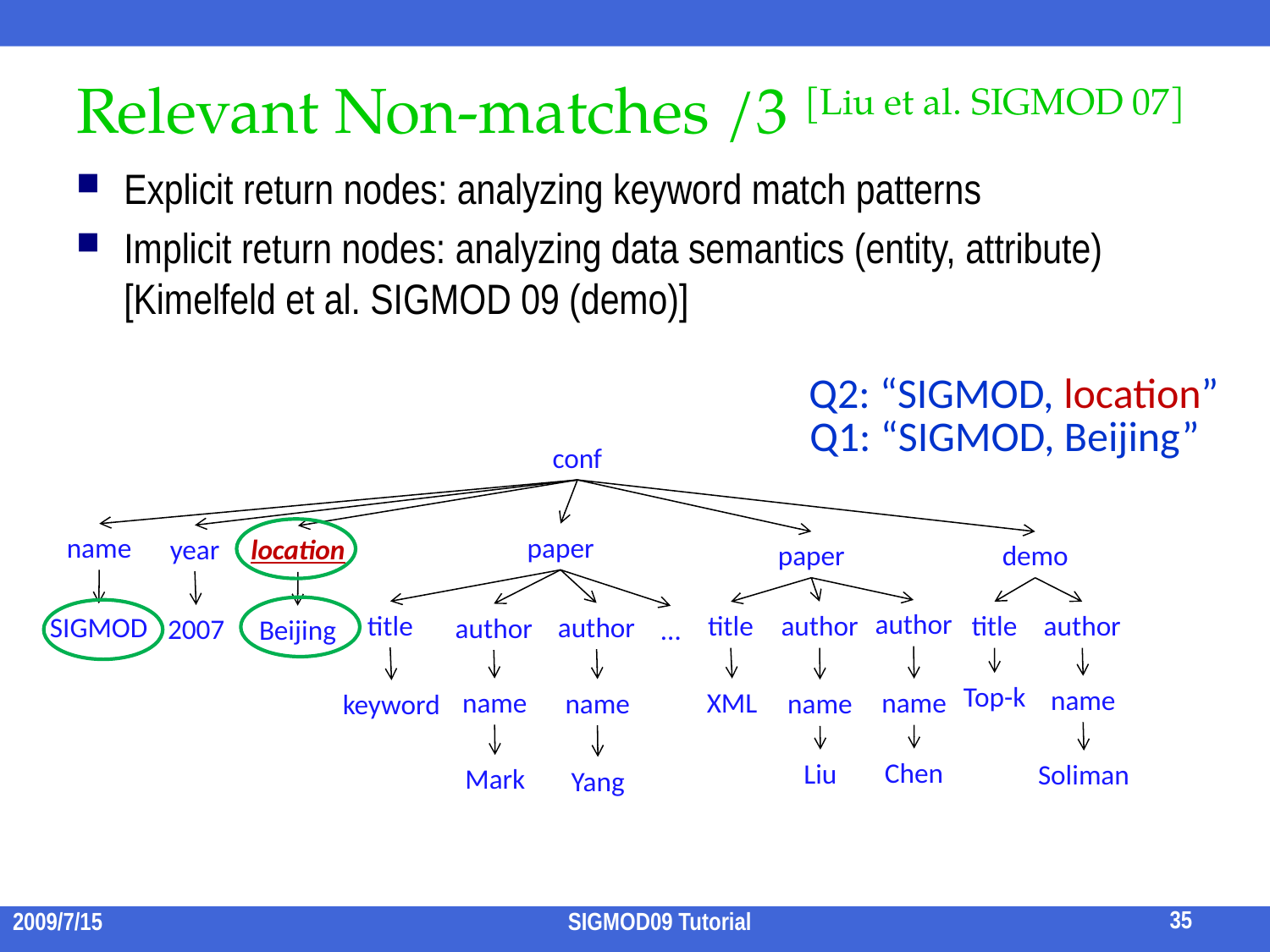

# Relevant Non-matches /3 [Liu et al. SIGMOD 07]
Explicit return nodes: analyzing keyword match patterns
Implicit return nodes: analyzing data semantics (entity, attribute) [Kimelfeld et al. SIGMOD 09 (demo)]

Q2: “SIGMOD, location”
Q1: “SIGMOD, Beijing”
conf

name
paper
year
location
paper
demo

author
title
title
author
title
author
author
SIGMOD
author
2007
Beijing
…
Top-k
name
name
XML
name
name
name
keyword
Chen
Liu
Soliman
Mark
Yang
35
2009/7/15
SIGMOD09 Tutorial